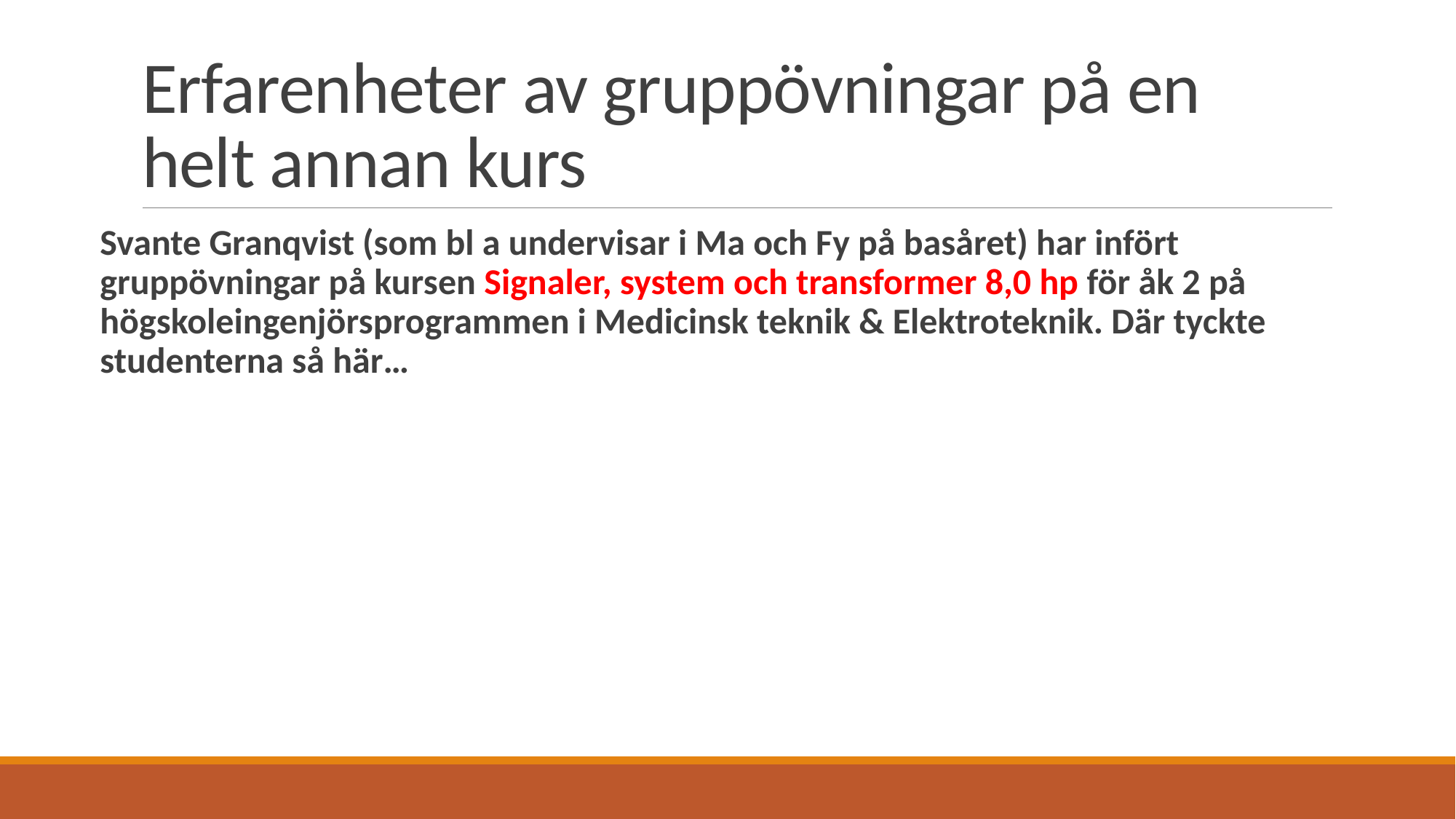

# Erfarenheter av gruppövningar på en helt annan kurs
Svante Granqvist (som bl a undervisar i Ma och Fy på basåret) har infört gruppövningar på kursen Signaler, system och transformer 8,0 hp för åk 2 på högskoleingenjörsprogrammen i Medicinsk teknik & Elektroteknik. Där tyckte studenterna så här…